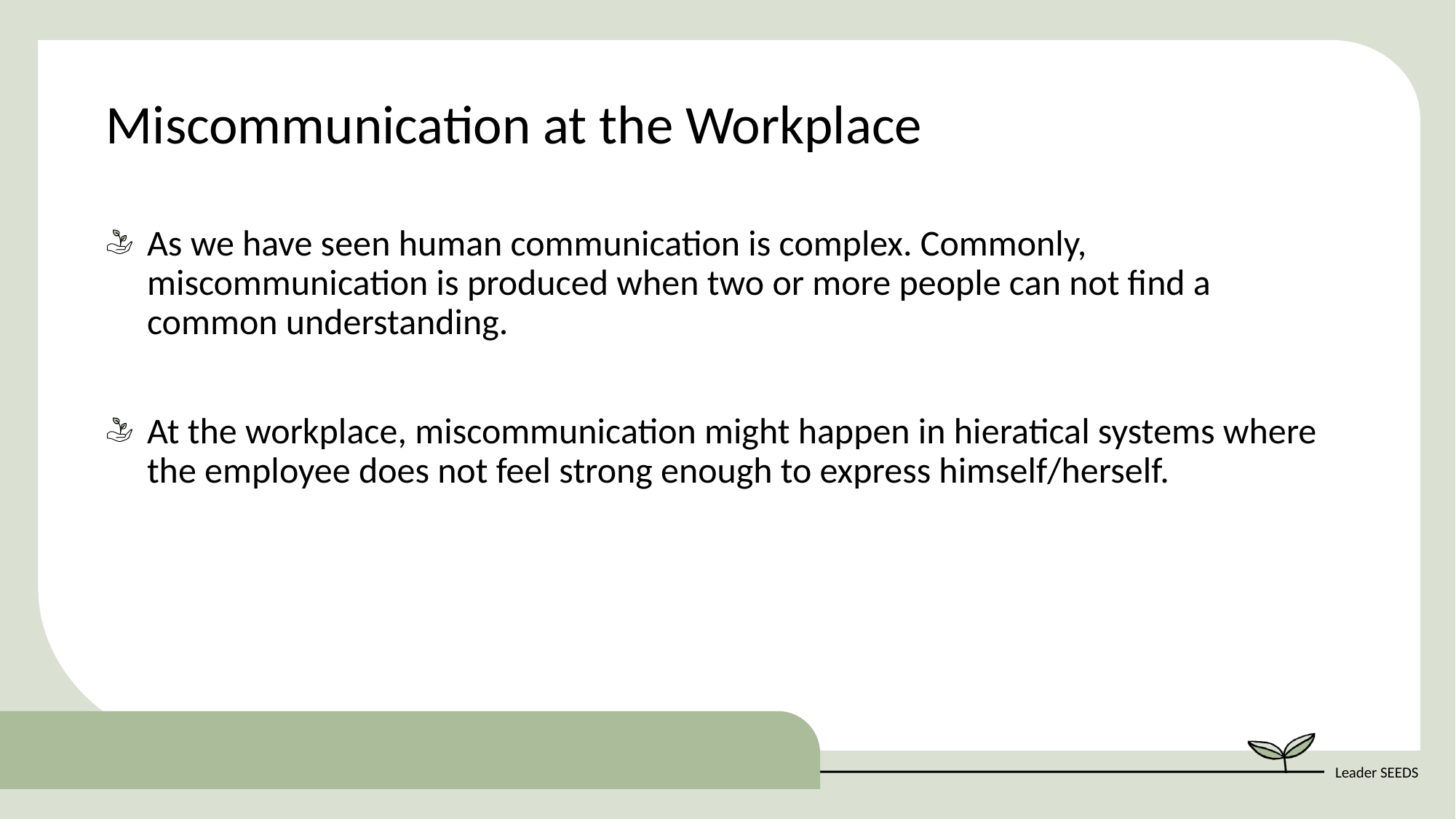

Miscommunication at the Workplace
As we have seen human communication is complex. Commonly, miscommunication is produced when two or more people can not find a common understanding.

At the workplace, miscommunication might happen in hieratical systems where the employee does not feel strong enough to express himself/herself.